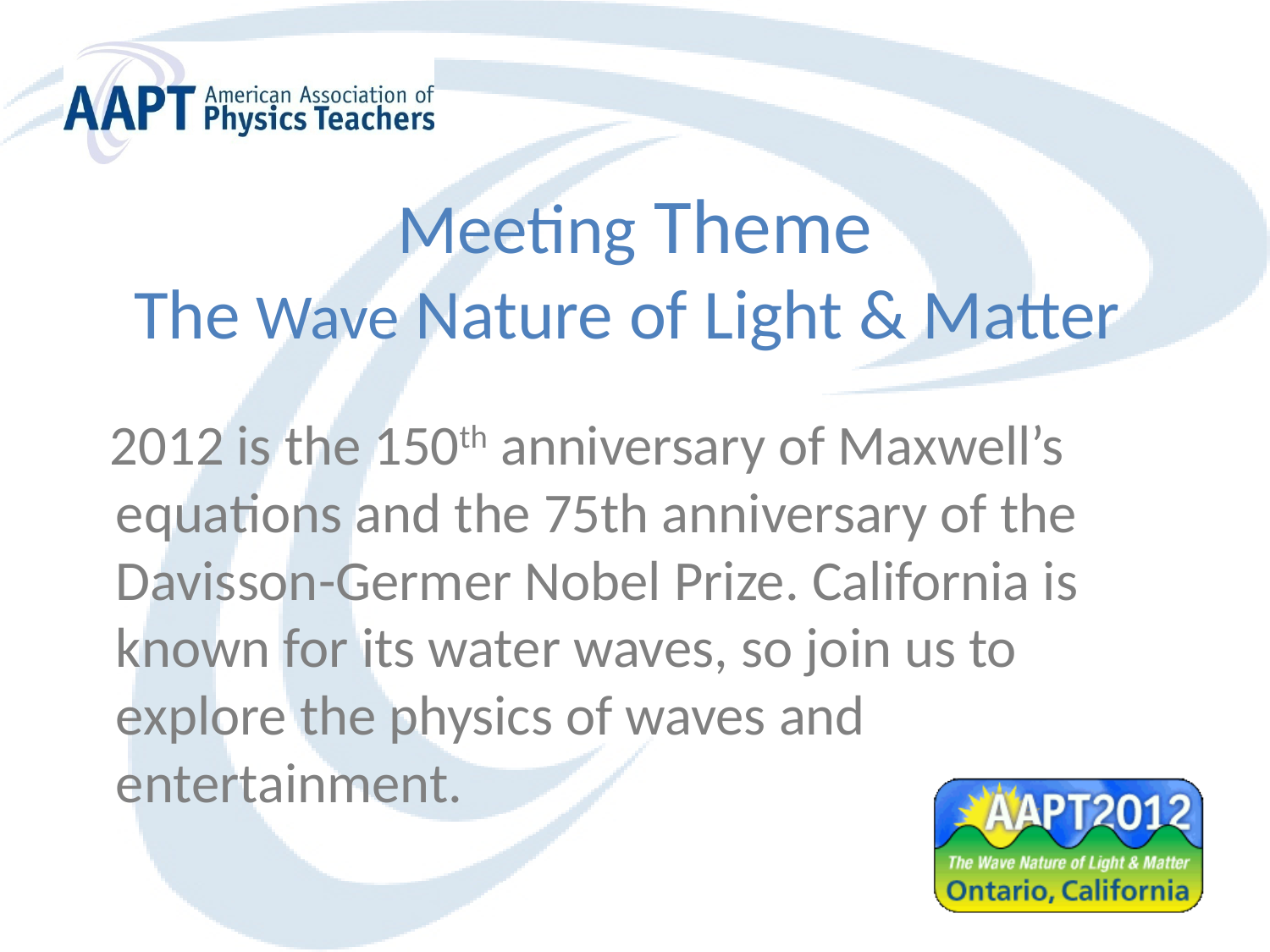

# Meeting Theme The Wave Nature of Light & Matter
   2012 is the 150th anniversary of Maxwell’s equations and the 75th anniversary of the Davisson-Germer Nobel Prize. California is known for its water waves, so join us to explore the physics of waves and entertainment.